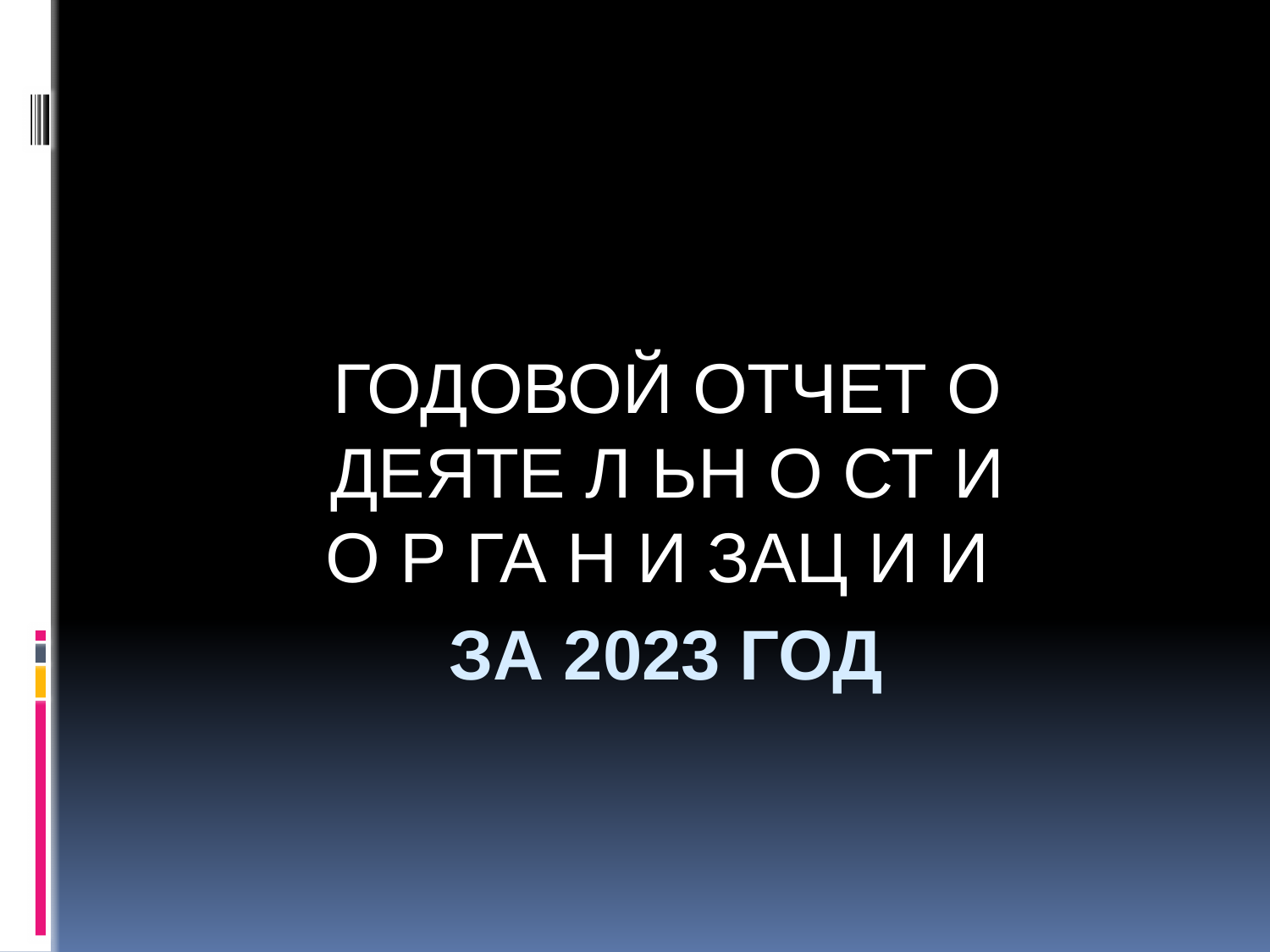

ГОДОВОЙ ОТЧЕТ О
ДЕЯТЕ Л ЬН О СТ И
О Р ГА Н И ЗАЦ И И
# ЗА 2023 год